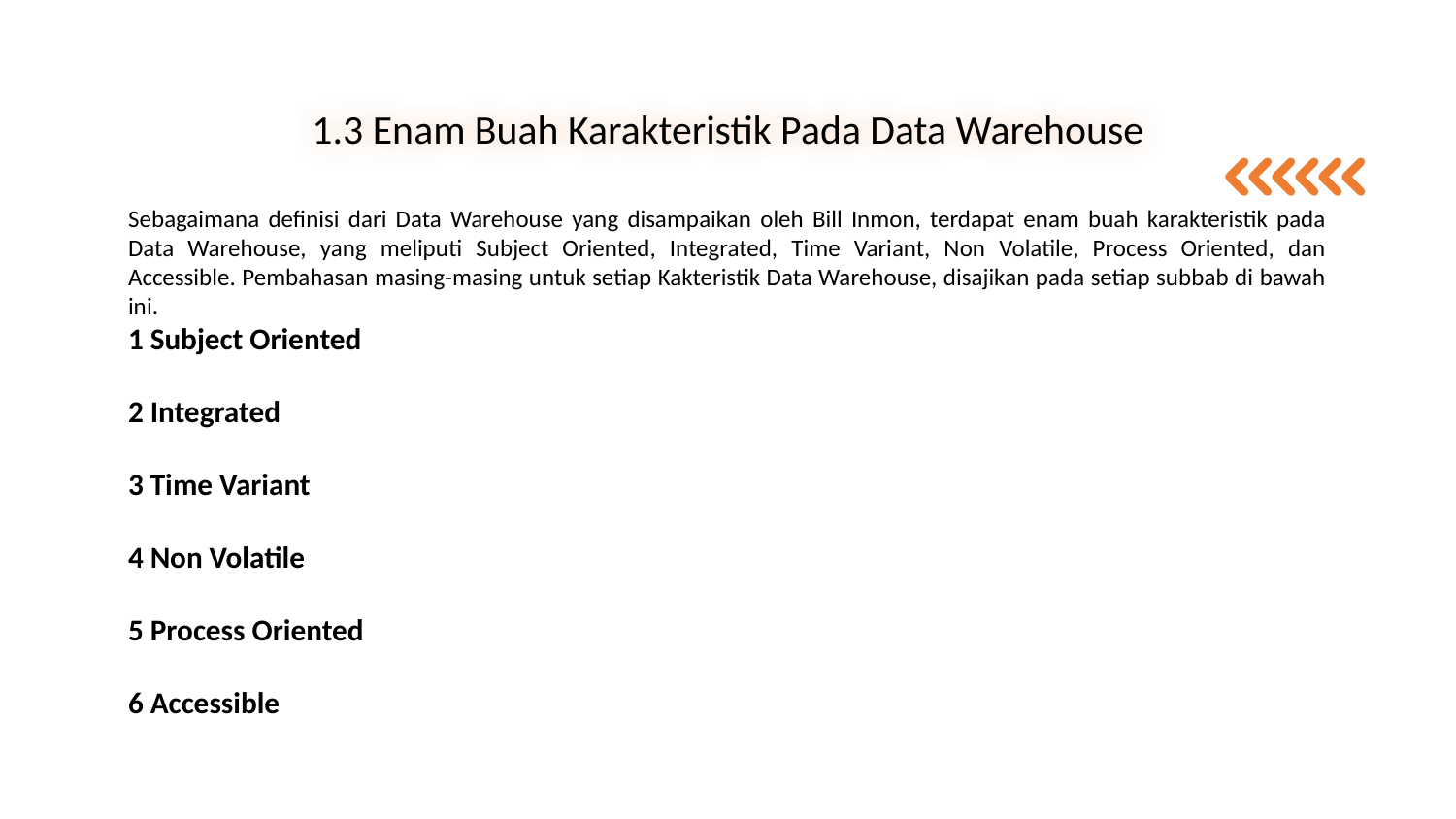

# 1.3 Enam Buah Karakteristik Pada Data Warehouse

Sebagaimana definisi dari Data Warehouse yang disampaikan oleh Bill Inmon, terdapat enam buah karakteristik pada Data Warehouse, yang meliputi Subject Oriented, Integrated, Time Variant, Non Volatile, Process Oriented, dan Accessible. Pembahasan masing-masing untuk setiap Kakteristik Data Warehouse, disajikan pada setiap subbab di bawah ini.
1 Subject Oriented

2 Integrated

3 Time Variant

4 Non Volatile

5 Process Oriented

6 Accessible